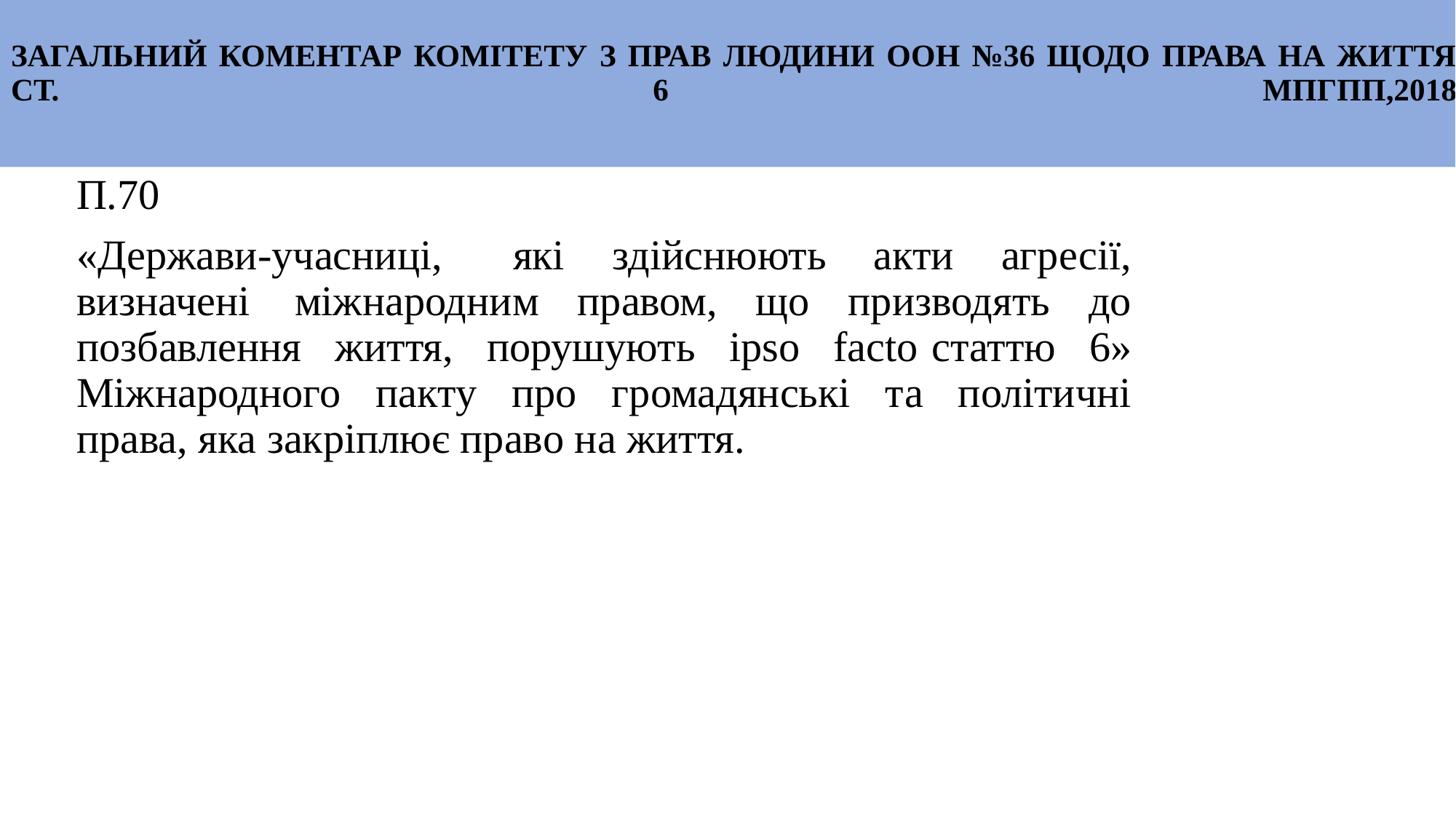

# ЗАГАЛЬНИЙ КОМЕНТАР КОМІТЕТУ З ПРАВ ЛЮДИНИ ООН №36 ЩОДО ПРАВА НА ЖИТТЯ СТ. 6 МПГПП,2018
П.70
«Держави-учасниці,	які здійснюють акти агресії, визначені	міжнародним правом, що призводять до позбавлення життя, порушують ipso facto	статтю 6» Міжнародного пакту про громадянські та політичні права, яка закріплює право на життя.